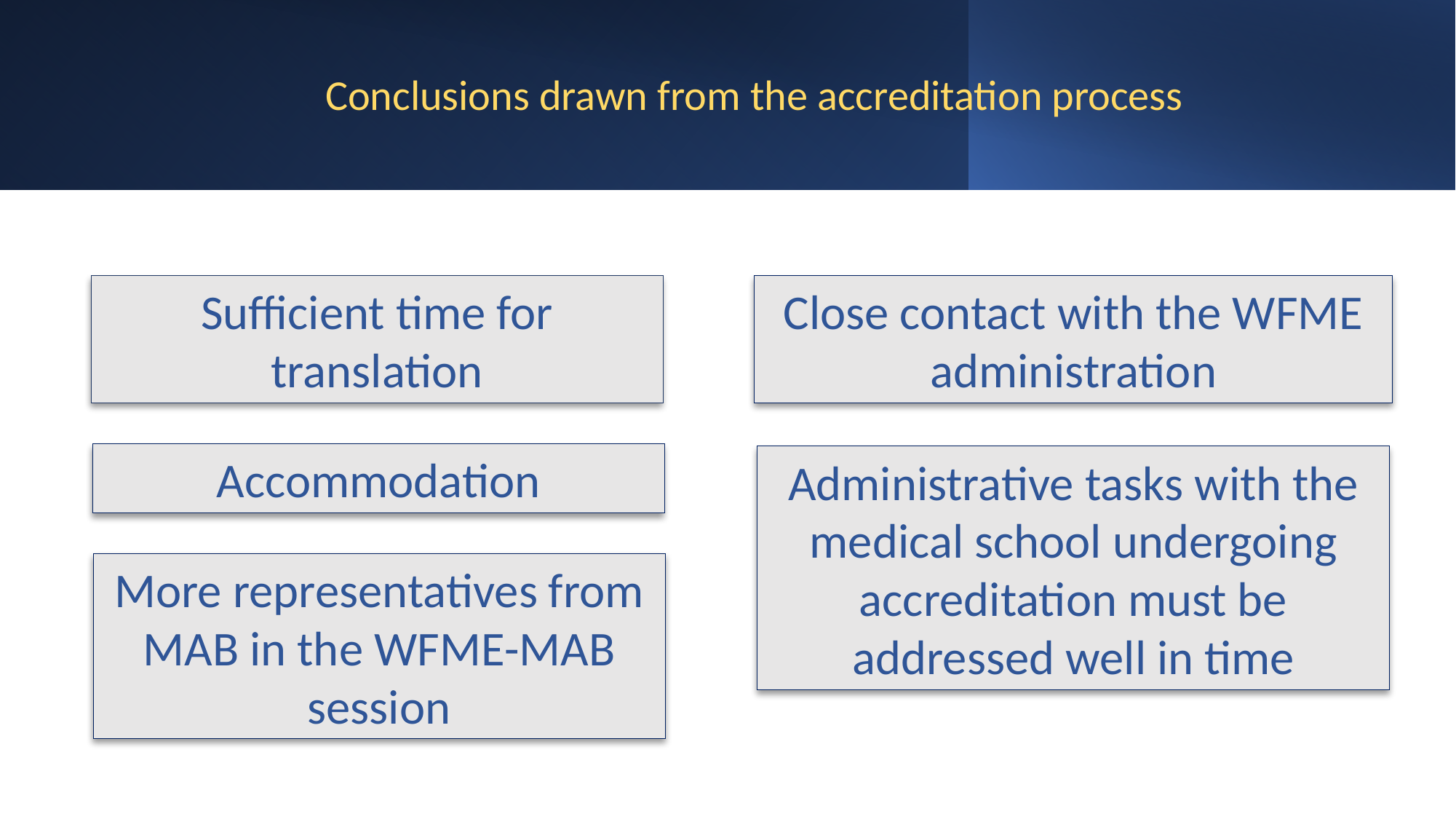

# Conclusions drawn from the accreditation process
Sufficient time for translation
Close contact with the WFME administration
Accommodation
Administrative tasks with the medical school undergoing accreditation must be addressed well in time
More representatives from MAB in the WFME-MAB session